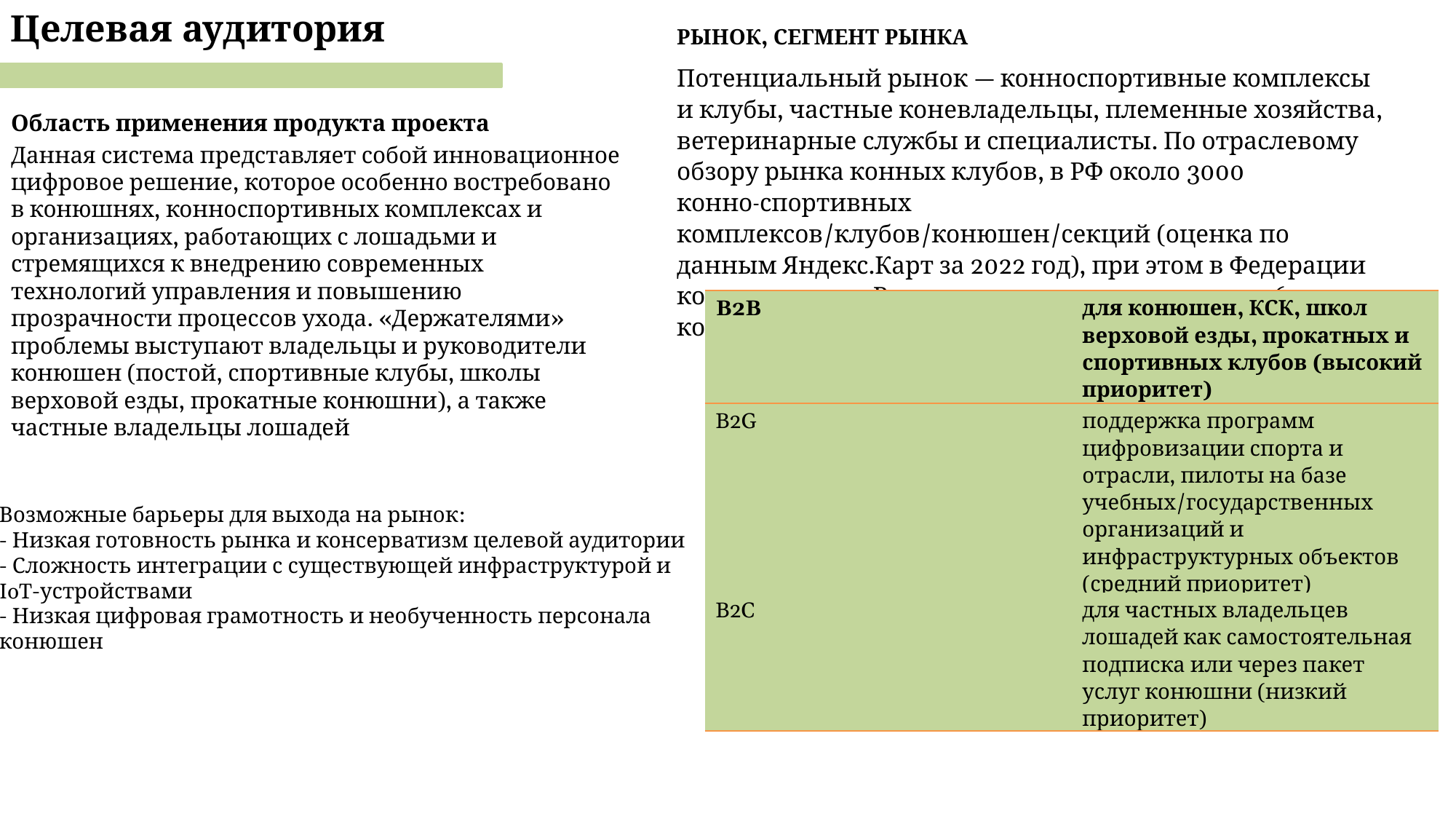

Целевая аудитория
РЫНОК, СЕГМЕНТ РЫНКА
Потенциальный рынок — конноспортивные комплексы и клубы, частные коневладельцы, племенные хозяйства, ветеринарные службы и специалисты. По отраслевому обзору рынка конных клубов, в РФ около 3000 конно‑спортивных комплексов/клубов/конюшен/секций (оценка по данным Яндекс.Карт за 2022 год), при этом в Федерации конного спорта России зарегистрировано около 650 конных клубов.

Область применения продукта проекта
Данная система представляет собой инновационное цифровое решение, которое особенно востребовано в конюшнях, конноспортивных комплексах и организациях, работающих с лошадьми и стремящихся к внедрению современных технологий управления и повышению прозрачности процессов ухода. «Держателями» проблемы выступают владельцы и руководители конюшен (постой, спортивные клубы, школы верховой езды, прокатные конюшни), а также частные владельцы лошадей

| B2B | для конюшен, КСК, школ верховой езды, прокатных и спортивных клубов (высокий приоритет) |
| --- | --- |
| B2G | поддержка программ цифровизации спорта и отрасли, пилоты на базе учебных/государственных организаций и инфраструктурных объектов (средний приоритет) |
| B2C | для частных владельцев лошадей как самостоятельная подписка или через пакет услуг конюшни (низкий приоритет) |
Возможные барьеры для выхода на рынок:
- Низкая готовность рынка и консерватизм целевой аудитории
- Сложность интеграции с существующей инфраструктурой и IoT-устройствами
- Низкая цифровая грамотность и необученность персонала конюшен